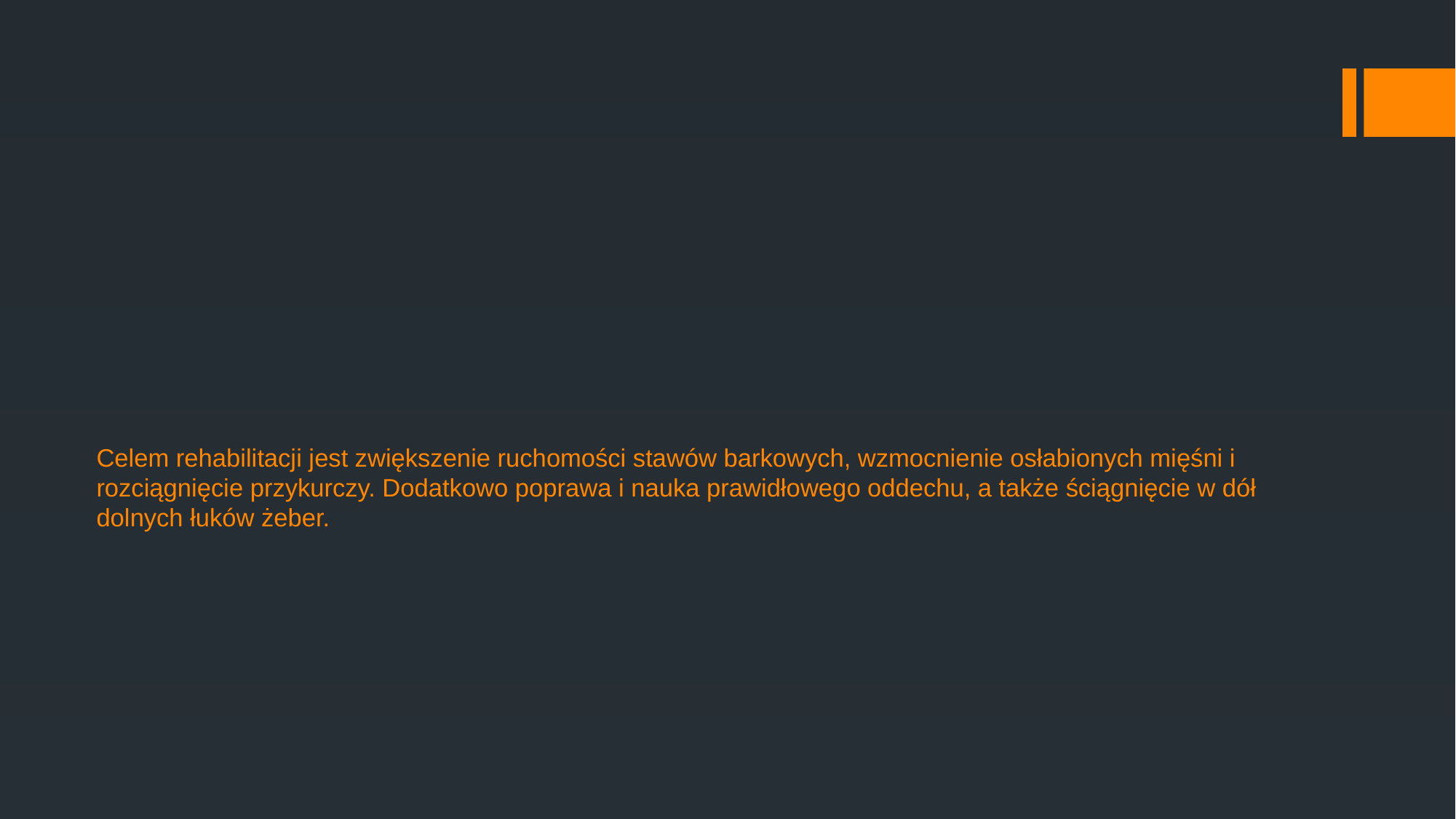

# Celem rehabilitacji jest zwiększenie ruchomości stawów barkowych, wzmocnienie osłabionych mięśni i rozciągnięcie przykurczy. Dodatkowo poprawa i nauka prawidłowego oddechu, a także ściągnięcie w dół dolnych łuków żeber.